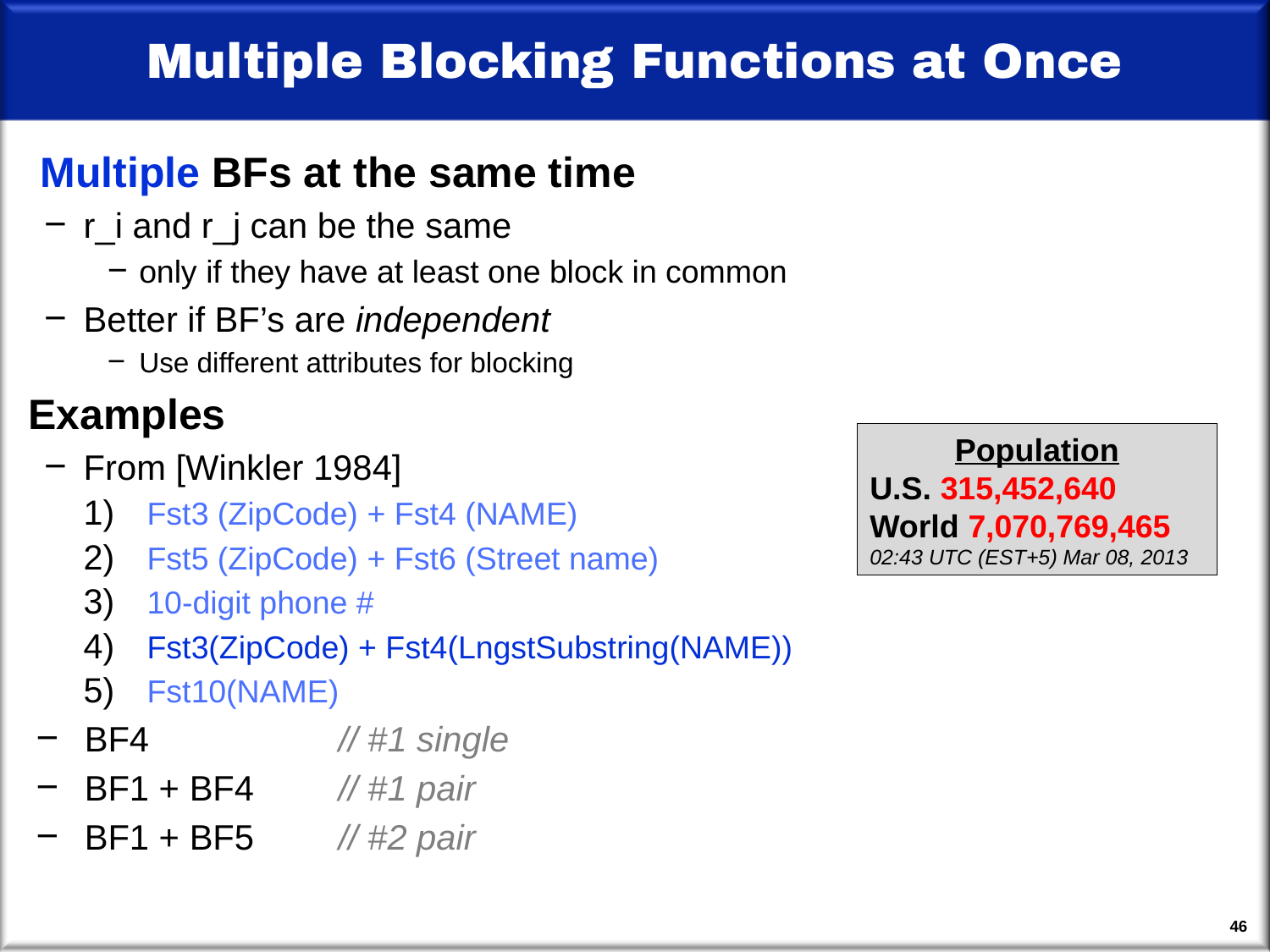

# Multiple Blocking Functions at Once
     Multiple BFs at the same time
r_i and r_j can be the same
only if they have at least one block in common
Better if BF’s are independent
Use different attributes for blocking
    Examples
From [Winkler 1984]
Fst3 (ZipCode) + Fst4 (NAME)
Fst5 (ZipCode) + Fst6 (Street name)
10-digit phone #
Fst3(ZipCode) + Fst4(LngstSubstring(NAME))
Fst10(NAME)
BF4            	// #1 single
BF1 + BF4	// #1 pair
BF1 + BF5 	// #2 pair
Population
U.S. 315,452,640
World 7,070,769,465
02:43 UTC (EST+5) Mar 08, 2013
46